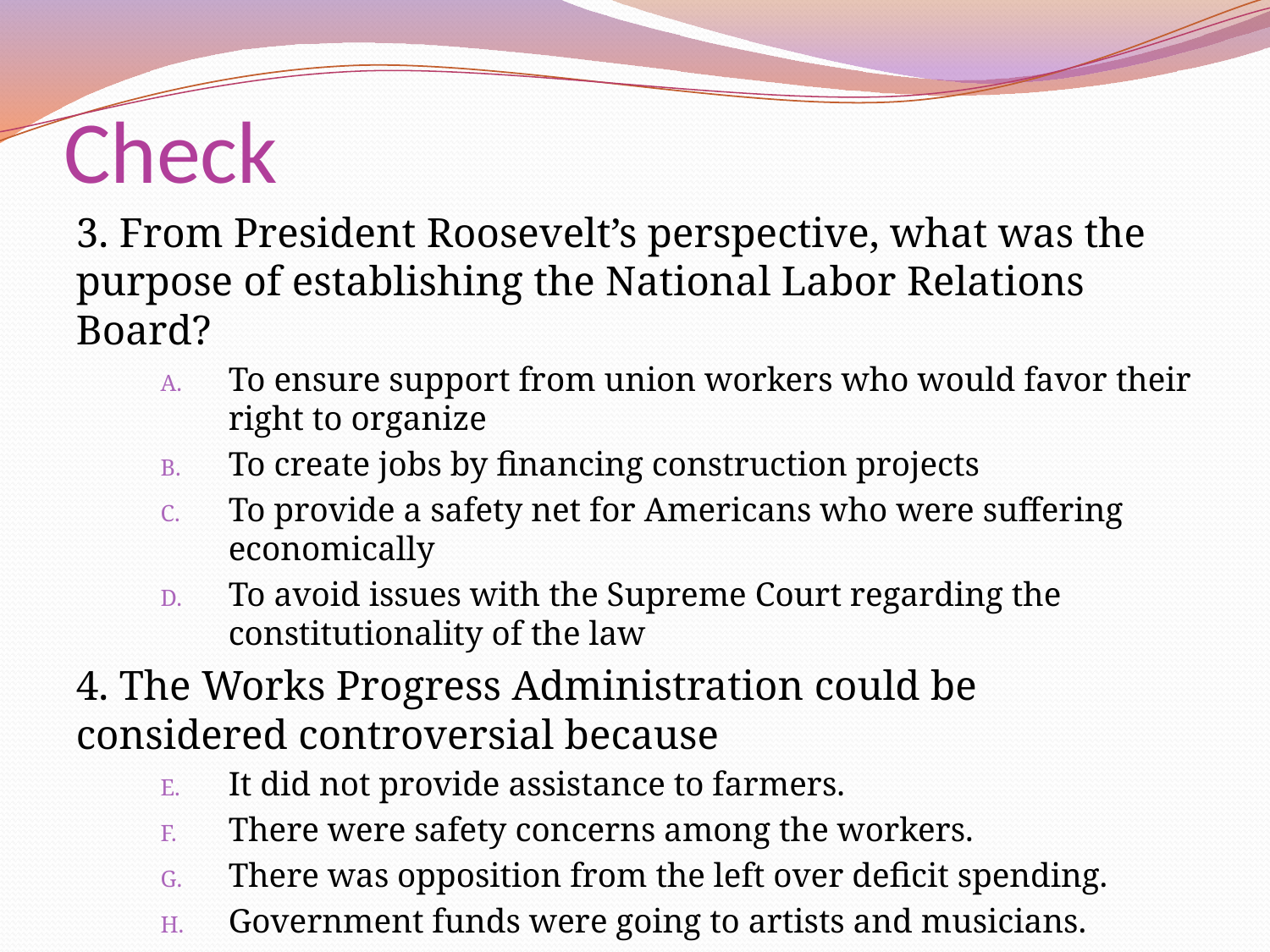

# Check
3. From President Roosevelt’s perspective, what was the purpose of establishing the National Labor Relations Board?
To ensure support from union workers who would favor their right to organize
To create jobs by financing construction projects
To provide a safety net for Americans who were suffering economically
To avoid issues with the Supreme Court regarding the constitutionality of the law
4. The Works Progress Administration could be considered controversial because
It did not provide assistance to farmers.
There were safety concerns among the workers.
There was opposition from the left over deficit spending.
Government funds were going to artists and musicians.